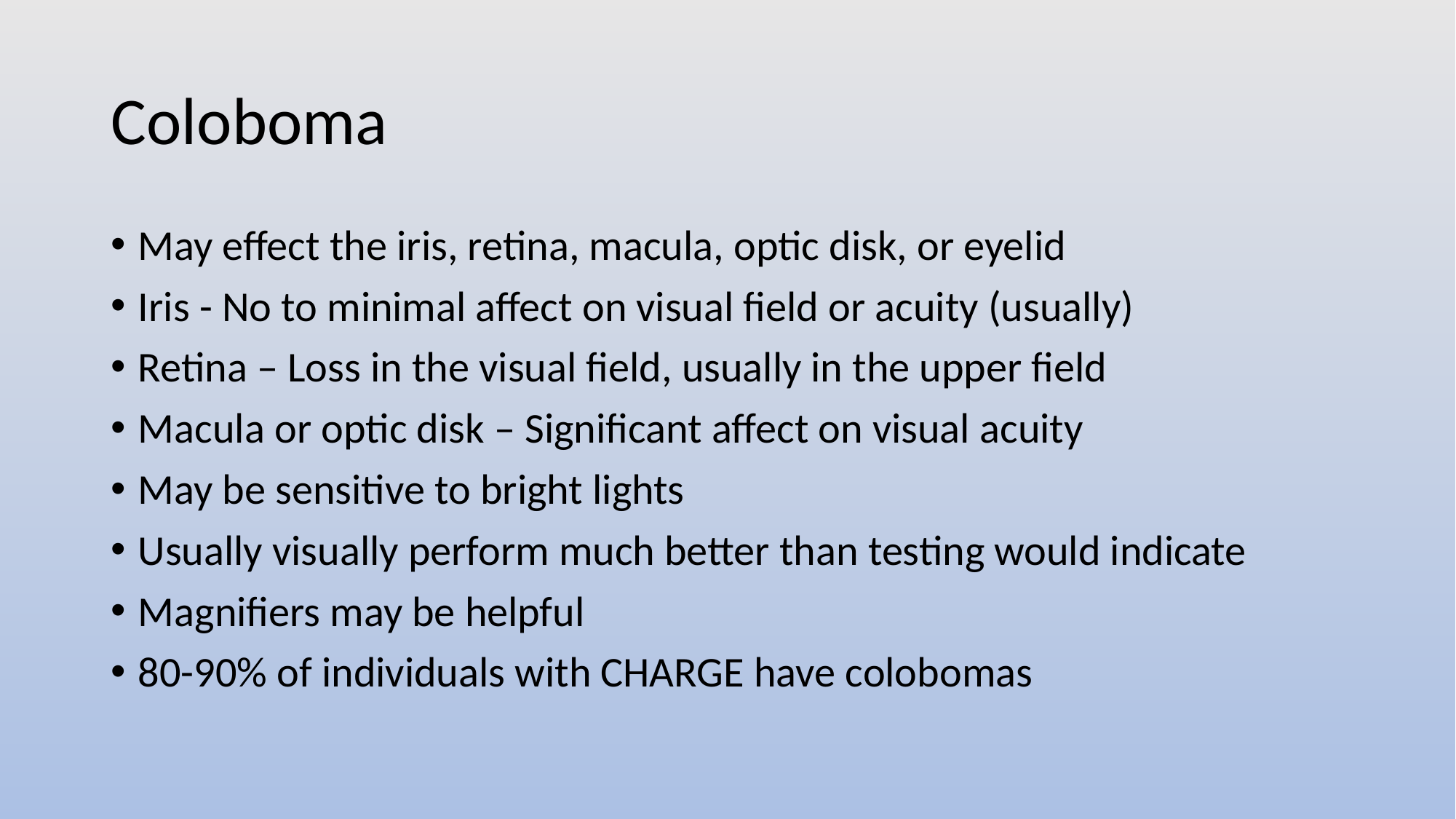

# Coloboma
May effect the iris, retina, macula, optic disk, or eyelid
Iris - No to minimal affect on visual field or acuity (usually)
Retina – Loss in the visual field, usually in the upper field
Macula or optic disk – Significant affect on visual acuity
May be sensitive to bright lights
Usually visually perform much better than testing would indicate
Magnifiers may be helpful
80-90% of individuals with CHARGE have colobomas